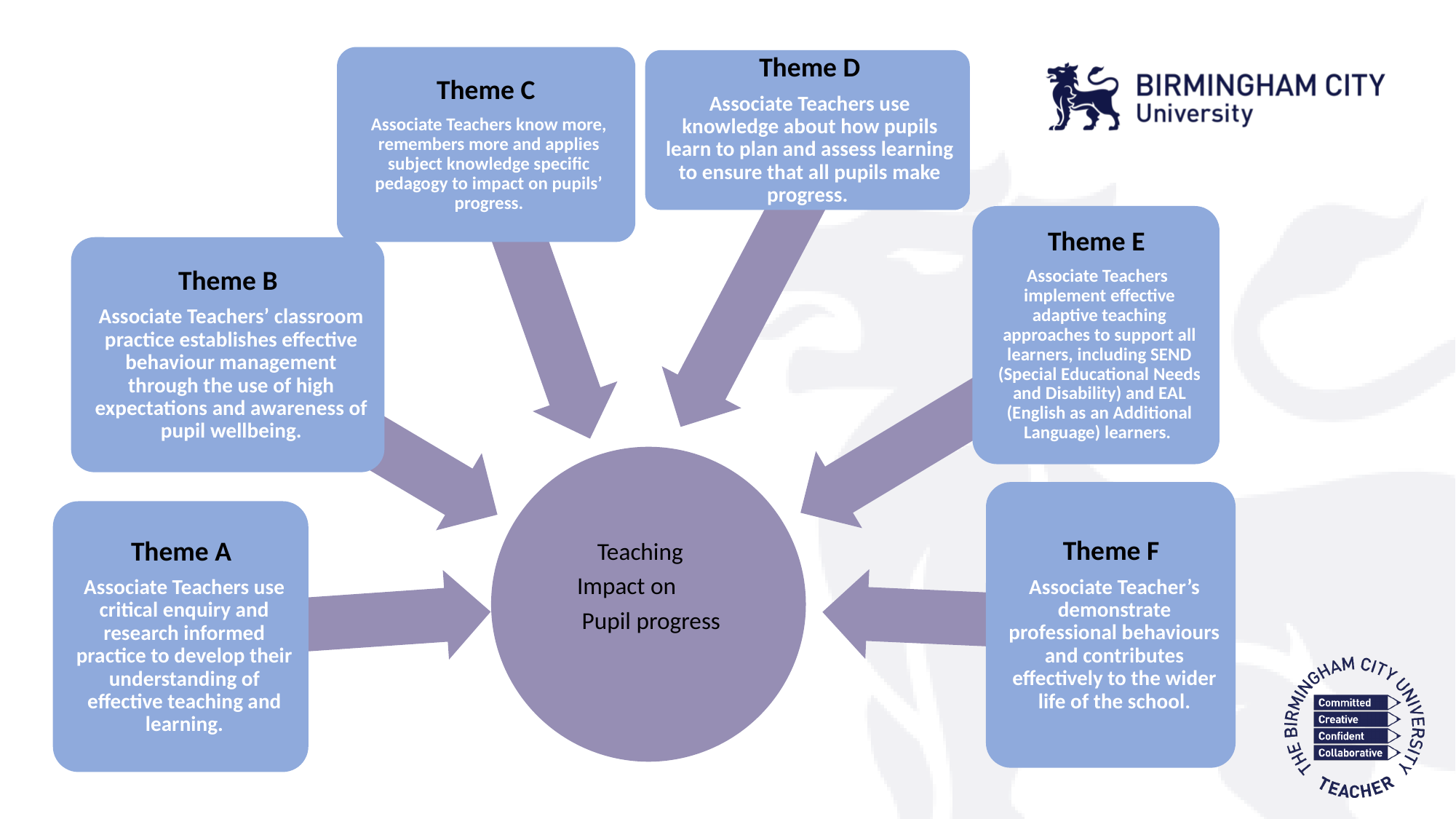

Teaching
 Impact on
 Pupil progress

Theme A
Associate Teachers use critical enquiry and research informed practice to develop their understanding of effective teaching and learning.
Theme B
Associate Teachers’ classroom practice establishes effective behaviour management through the use of high expectations and awareness of pupil wellbeing.
Theme C
Associate Teachers know more, remembers more and applies subject knowledge specific pedagogy to impact on pupils’ progress.
Theme D
Associate Teachers use knowledge about how pupils learn to plan and assess learning to ensure that all pupils make progress.
Theme E
Associate Teachers  implement effective adaptive teaching approaches to support all learners, including SEND (Special Educational Needs and Disability) and EAL (English as an Additional Language) learners.
Theme F
Associate Teacher’s demonstrate professional behaviours and contributes effectively to the wider life of the school.